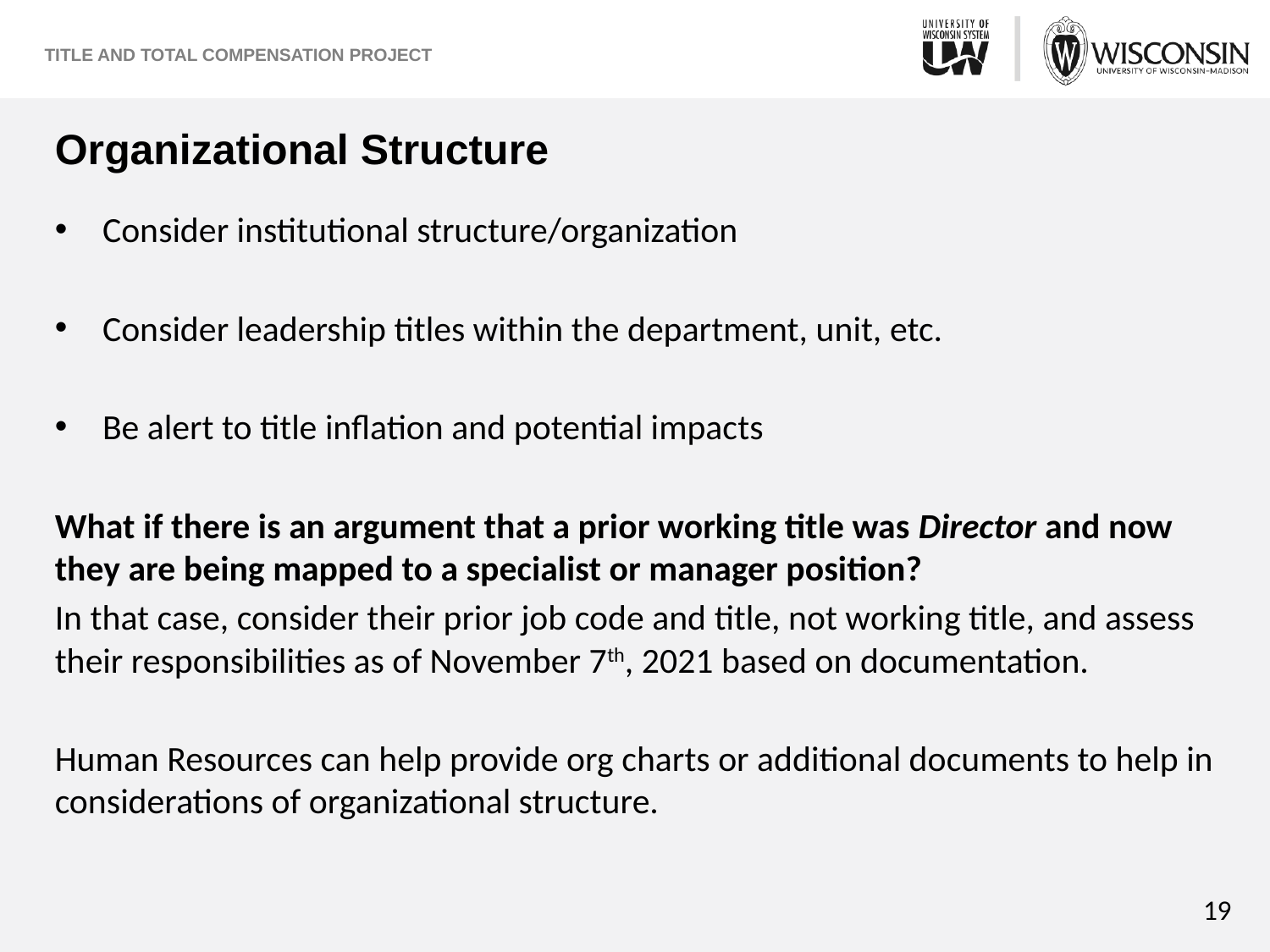

# Organizational Structure
Consider institutional structure/organization

Consider leadership titles within the department, unit, etc.

Be alert to title inflation and potential impacts

What if there is an argument that a prior working title was Director and now they are being mapped to a specialist or manager position?
In that case, consider their prior job code and title, not working title, and assess their responsibilities as of November 7th, 2021 based on documentation.

Human Resources can help provide org charts or additional documents to help in considerations of organizational structure.

19